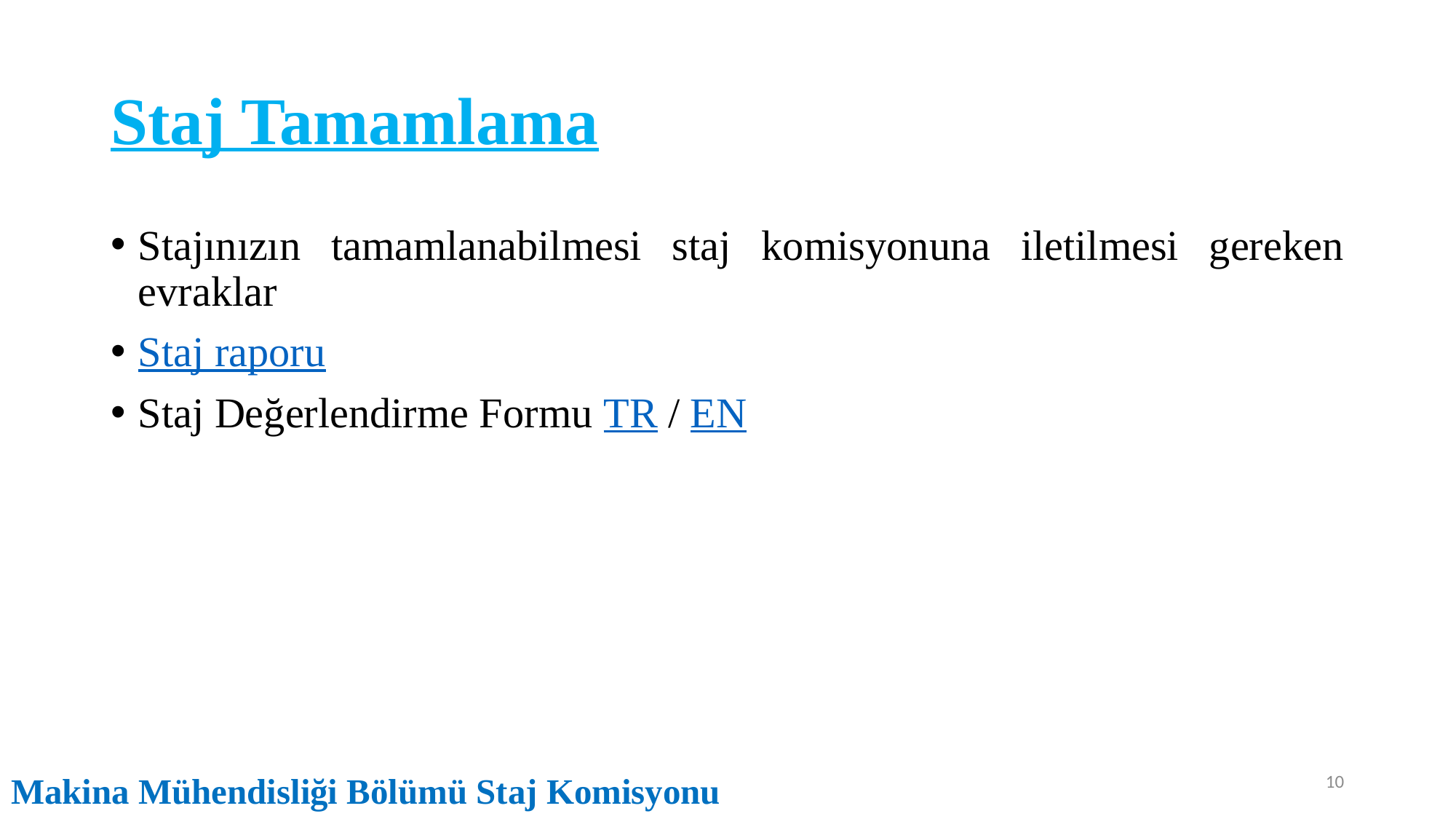

# Staj Tamamlama
Stajınızın tamamlanabilmesi staj komisyonuna iletilmesi gereken evraklar
Staj raporu
Staj Değerlendirme Formu TR / EN
10
Makina Mühendisliği Bölümü Staj Komisyonu